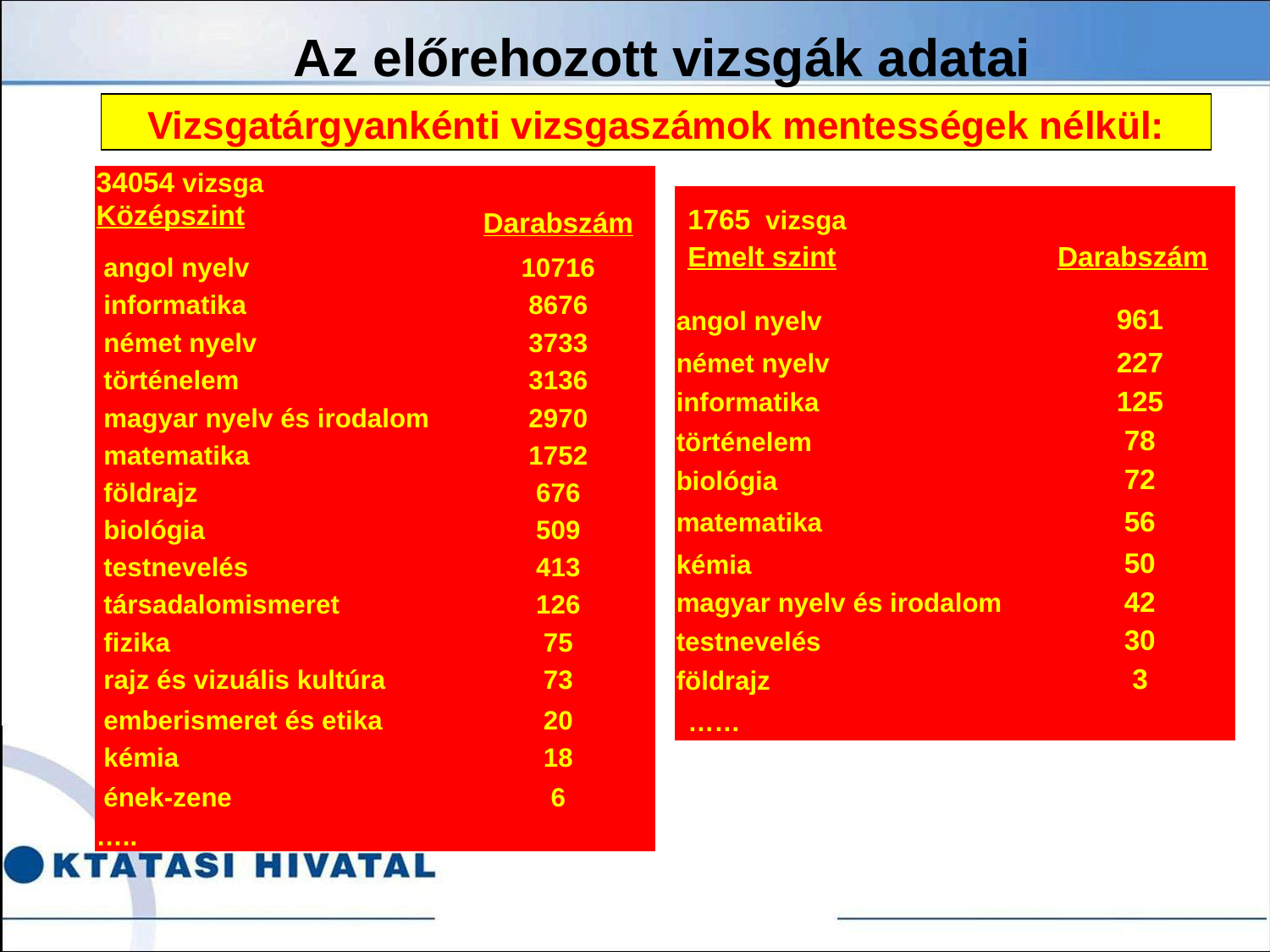

Az előrehozott vizsgák adatai
Vizsgatárgyankénti vizsgaszámok mentességek nélkül:
| 34054 vizsga | Darabszám |
| --- | --- |
| Középszint |  |
| angol nyelv | 10716 |
| informatika | 8676 |
| német nyelv | 3733 |
| történelem | 3136 |
| magyar nyelv és irodalom | 2970 |
| matematika | 1752 |
| földrajz | 676 |
| biológia | 509 |
| testnevelés | 413 |
| társadalomismeret | 126 |
| fizika | 75 |
| rajz és vizuális kultúra | 73 |
| emberismeret és etika | 20 |
| kémia | 18 |
| ének-zene | 6 |
| ….. |  |
| 1765 vizsga Emelt szint | Darabszám |
| --- | --- |
| angol nyelv | 961 |
| német nyelv | 227 |
| informatika | 125 |
| történelem | 78 |
| biológia | 72 |
| matematika | 56 |
| kémia | 50 |
| magyar nyelv és irodalom | 42 |
| testnevelés | 30 |
| földrajz | 3 |
| …… |  |